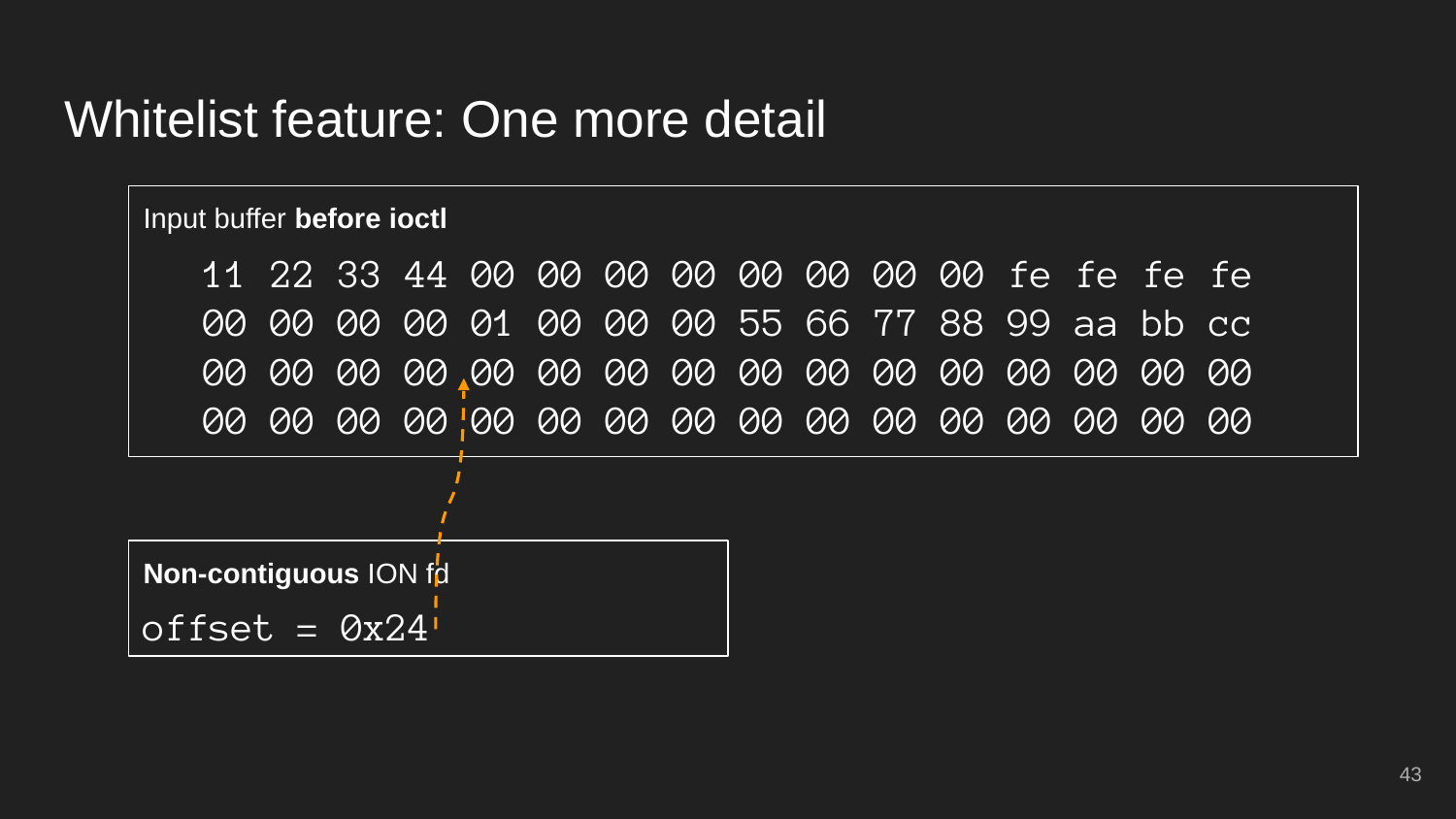

Whitelist feature: One more detail
Input buffer before ioctl
# 11 22 33 44 00 00 00 00 00 00 00 00 fe fe fe fe
00 00 00 00 01 00 00 00 55 66 77 88 99 aa bb cc
00 00 00 00 00 00 00 00 00 00 00 00 00 00 00 00
00 00 00 00 00 00 00 00 00 00 00 00 00 00 00 00
Non-contiguous ION fd
offset = 0x24
43